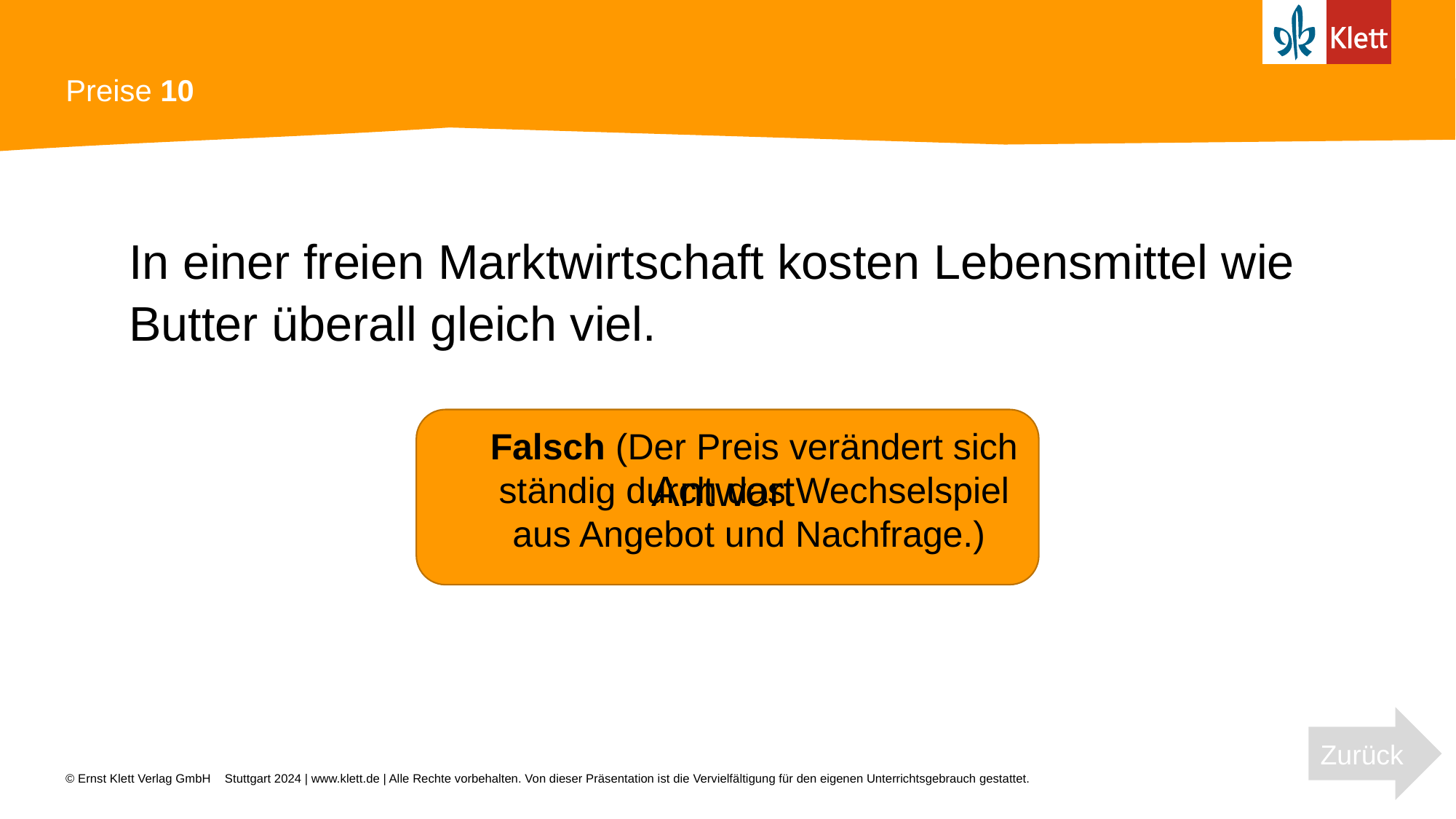

# Preise 10
In einer freien Marktwirtschaft kosten Lebensmittel wie Butter überall gleich viel.

Falsch (Der Preis verändert sich ständig durch das Wechselspiel aus Angebot und Nachfrage.)
Antwort
Zurück
Stuttgart 2024 | www.klett.de | Alle Rechte vorbehalten. Von dieser Präsentation ist die Vervielfältigung für den eigenen Unterrichtsgebrauch gestattet.